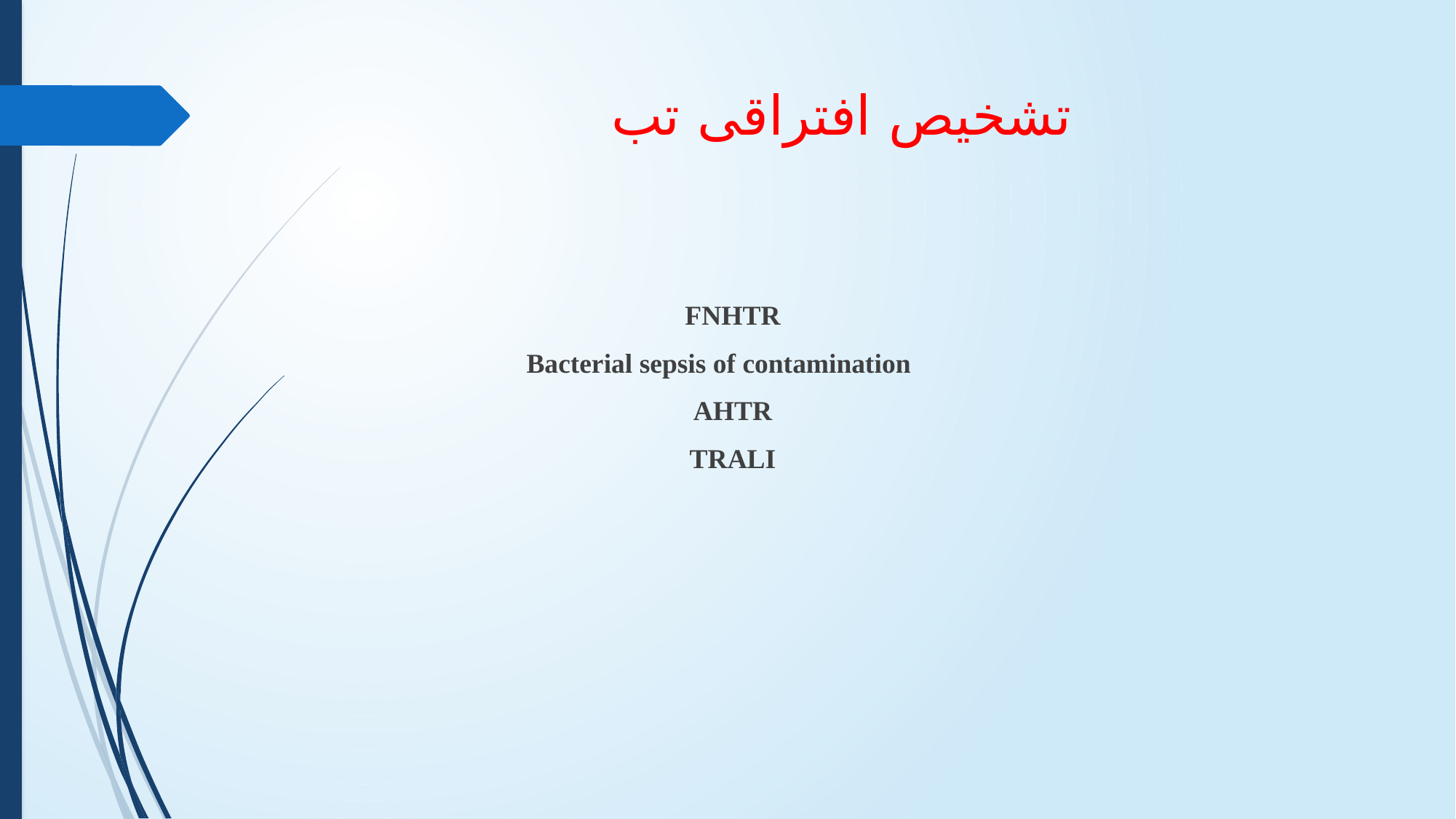

# تشخیص افتراقی تب

FNHTR
 Bacterial sepsis of contamination
AHTR
TRALI